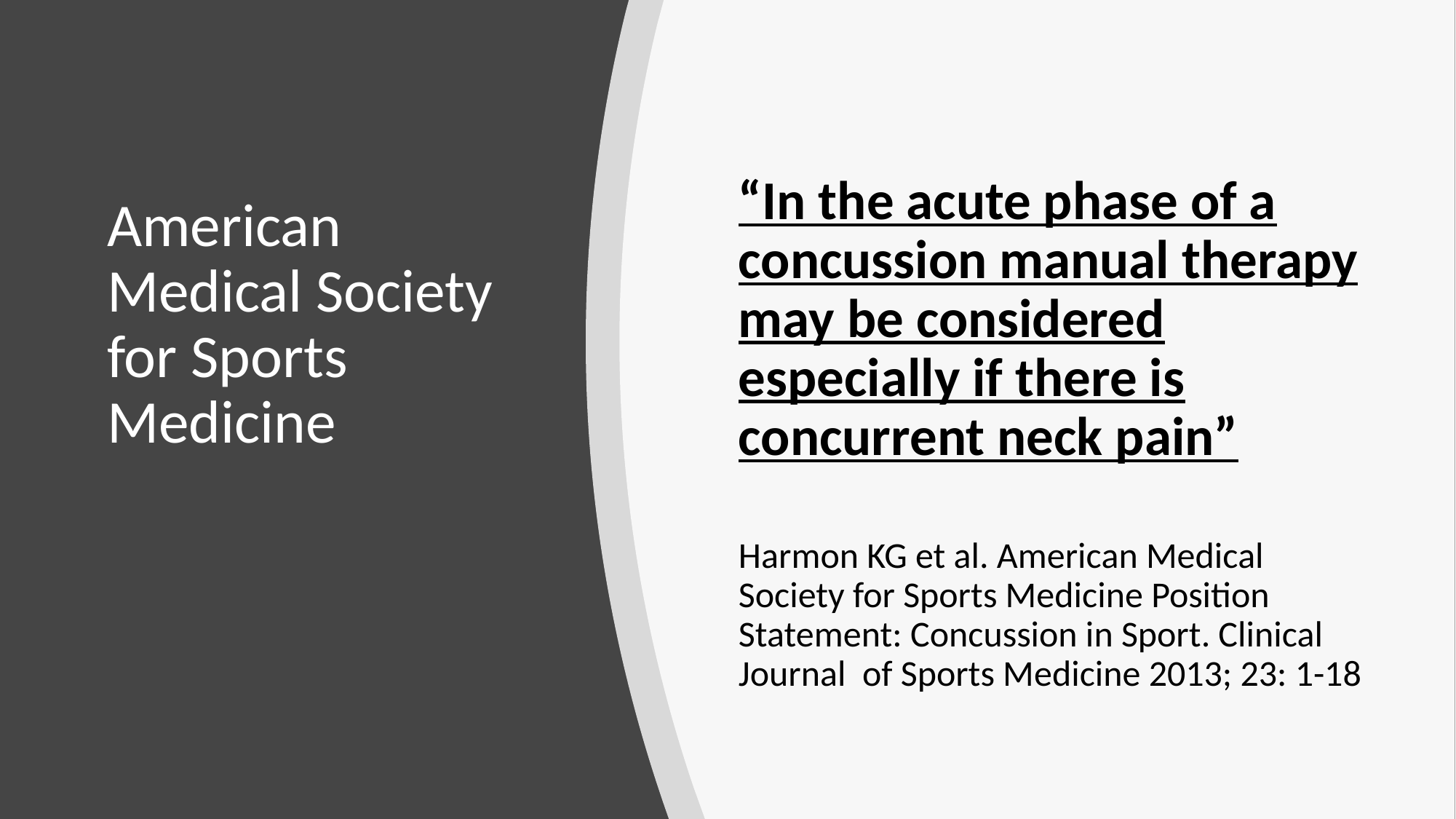

“In the acute phase of a concussion manual therapy may be considered especially if there is concurrent neck pain”

Harmon KG et al. American Medical Society for Sports Medicine Position Statement: Concussion in Sport. Clinical Journal  of Sports Medicine 2013; 23: 1-18

# American Medical Society for Sports Medicine